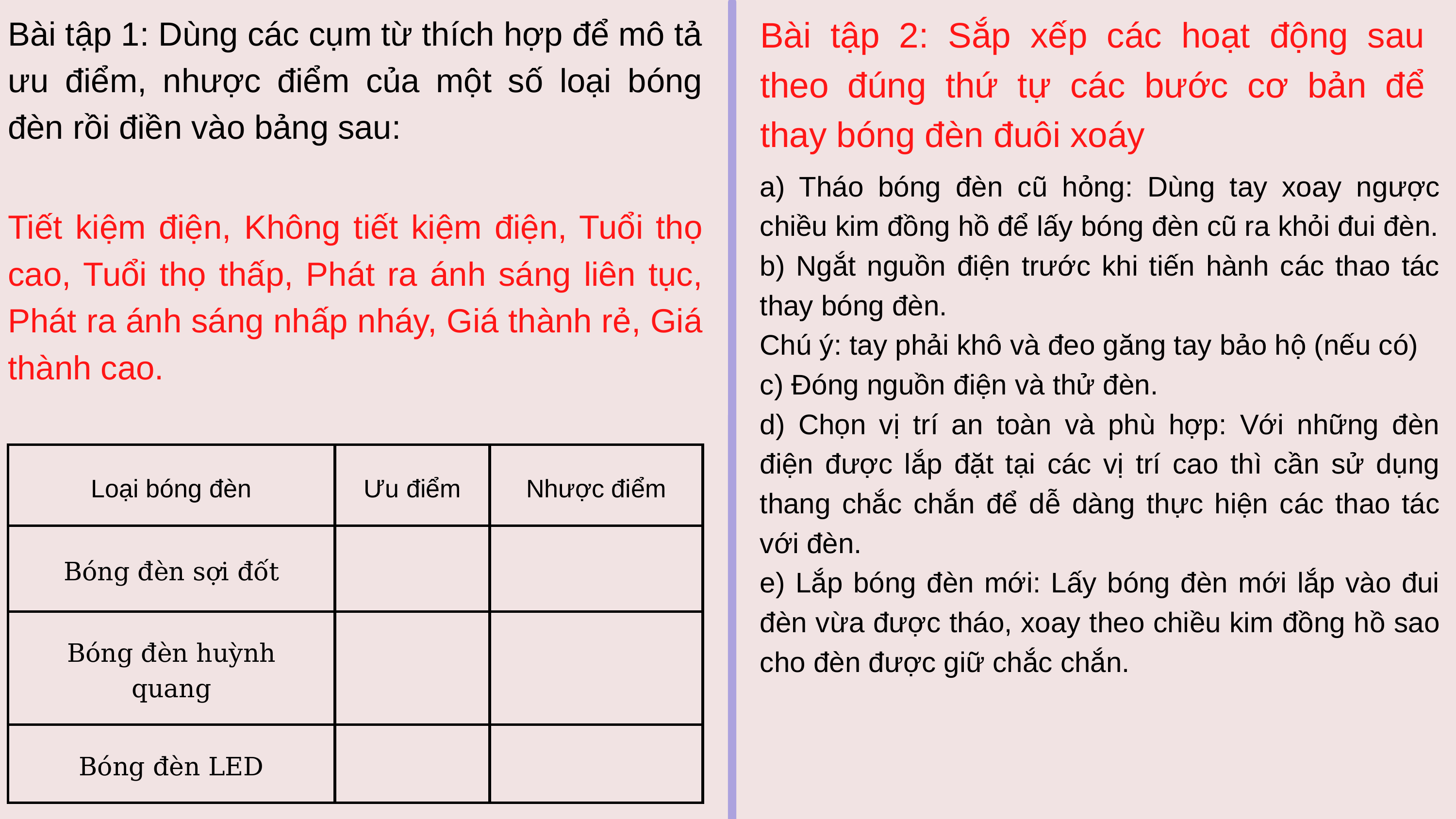

Bài tập 1: Dùng các cụm từ thích hợp để mô tả ưu điểm, nhược điểm của một số loại bóng đèn rồi điền vào bảng sau:
Bài tập 2: Sắp xếp các hoạt động sau theo đúng thứ tự các bước cơ bản để thay bóng đèn đuôi xoáy
a) Tháo bóng đèn cũ hỏng: Dùng tay xoay ngược chiều kim đồng hồ để lấy bóng đèn cũ ra khỏi đui đèn.
b) Ngắt nguồn điện trước khi tiến hành các thao tác thay bóng đèn.
Chú ý: tay phải khô và đeo găng tay bảo hộ (nếu có)
c) Đóng nguồn điện và thử đèn.
d) Chọn vị trí an toàn và phù hợp: Với những đèn điện được lắp đặt tại các vị trí cao thì cần sử dụng thang chắc chắn để dễ dàng thực hiện các thao tác với đèn.
e) Lắp bóng đèn mới: Lấy bóng đèn mới lắp vào đui đèn vừa được tháo, xoay theo chiều kim đồng hồ sao cho đèn được giữ chắc chắn.
Tiết kiệm điện, Không tiết kiệm điện, Tuổi thọ cao, Tuổi thọ thấp, Phát ra ánh sáng liên tục, Phát ra ánh sáng nhấp nháy, Giá thành rẻ, Giá thành cao.
| Loại bóng đèn | Ưu điểm | Nhược điểm |
| --- | --- | --- |
| Bóng đèn sợi đốt |  |  |
| Bóng đèn huỳnh quang |  |  |
| Bóng đèn LED |  |  |